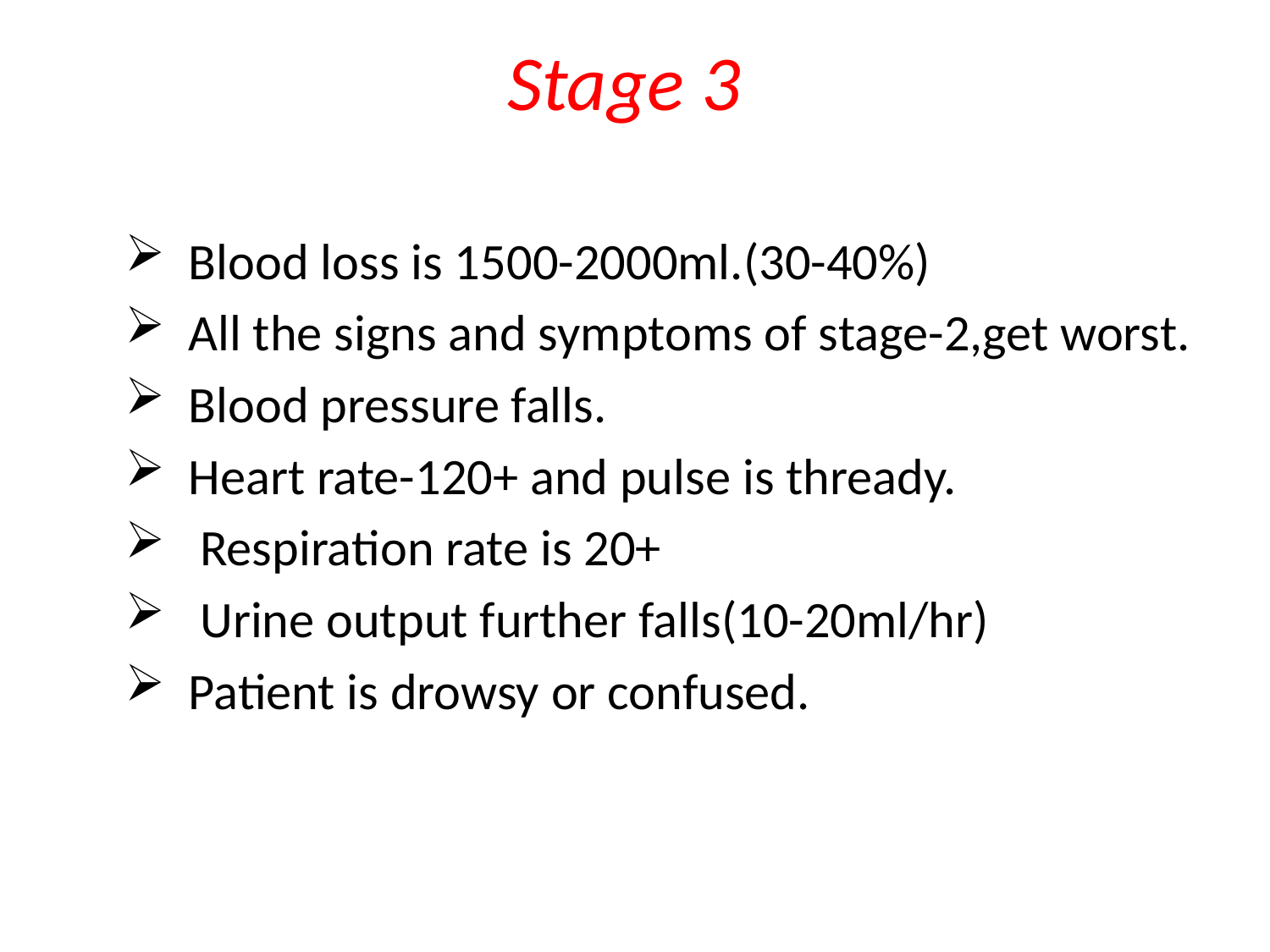

# Stage 3
Blood loss is 1500-2000ml.(30-40%)
All the signs and symptoms of stage-2,get worst.
Blood pressure falls.
Heart rate-120+ and pulse is thready.
 Respiration rate is 20+
 Urine output further falls(10-20ml/hr)
Patient is drowsy or confused.